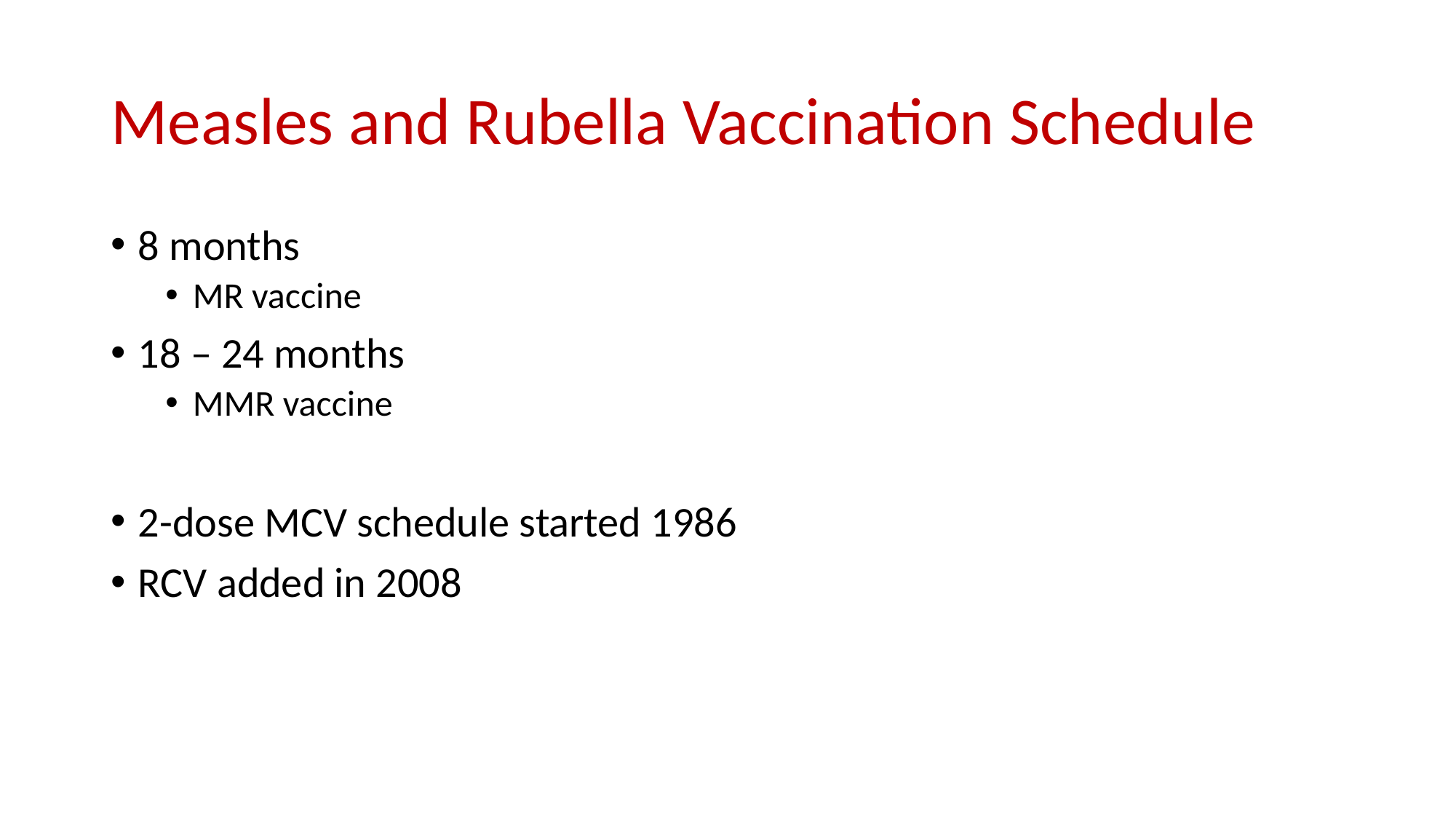

# Measles and Rubella Vaccination Schedule
8 months
MR vaccine
18 – 24 months
MMR vaccine

2-dose MCV schedule started 1986
RCV added in 2008